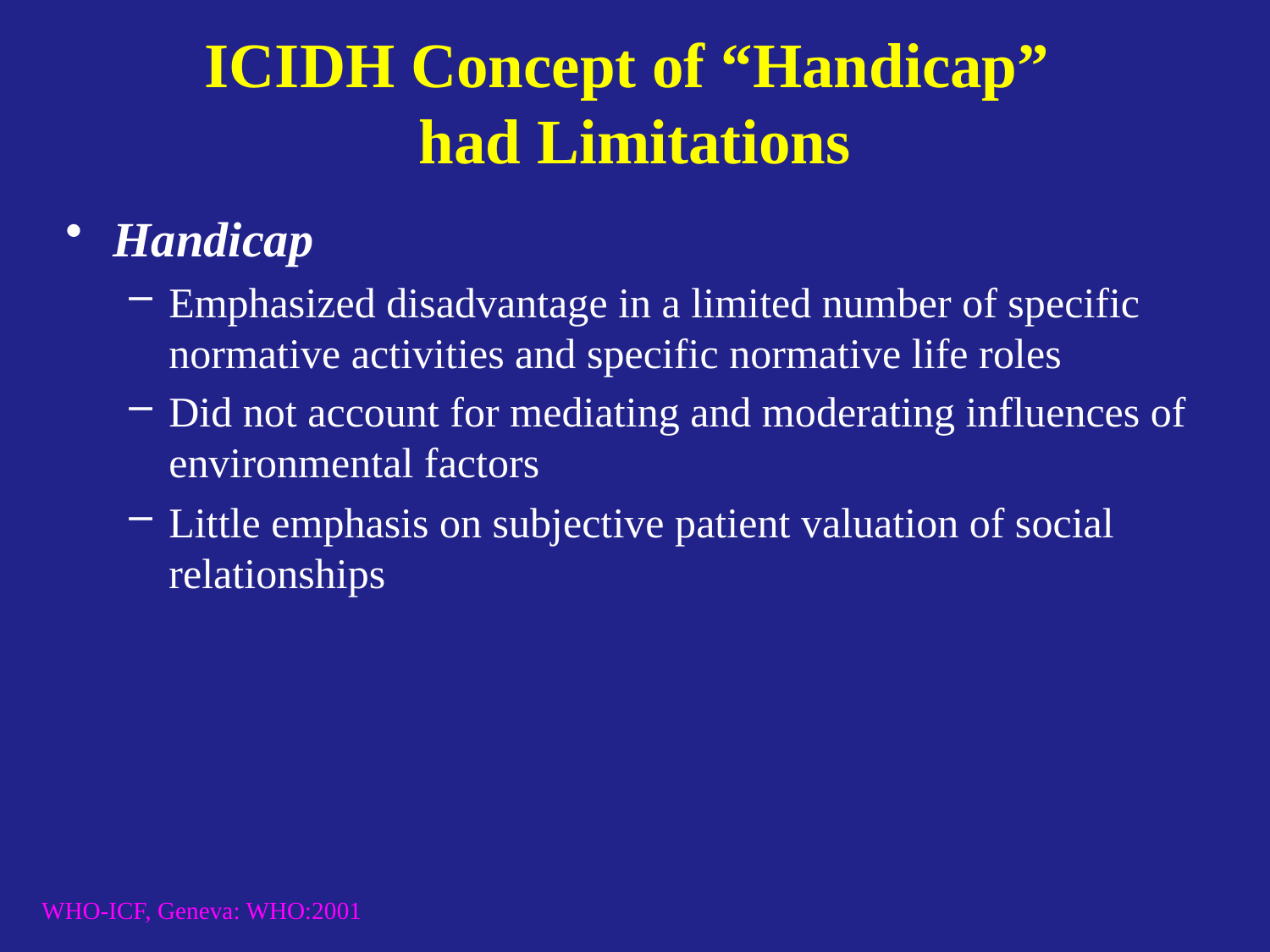

# ICIDH Concept of “Handicap” had Limitations
Handicap
Emphasized disadvantage in a limited number of specific normative activities and specific normative life roles
Did not account for mediating and moderating influences of environmental factors
Little emphasis on subjective patient valuation of social relationships

WHO-ICF, Geneva: WHO:2001